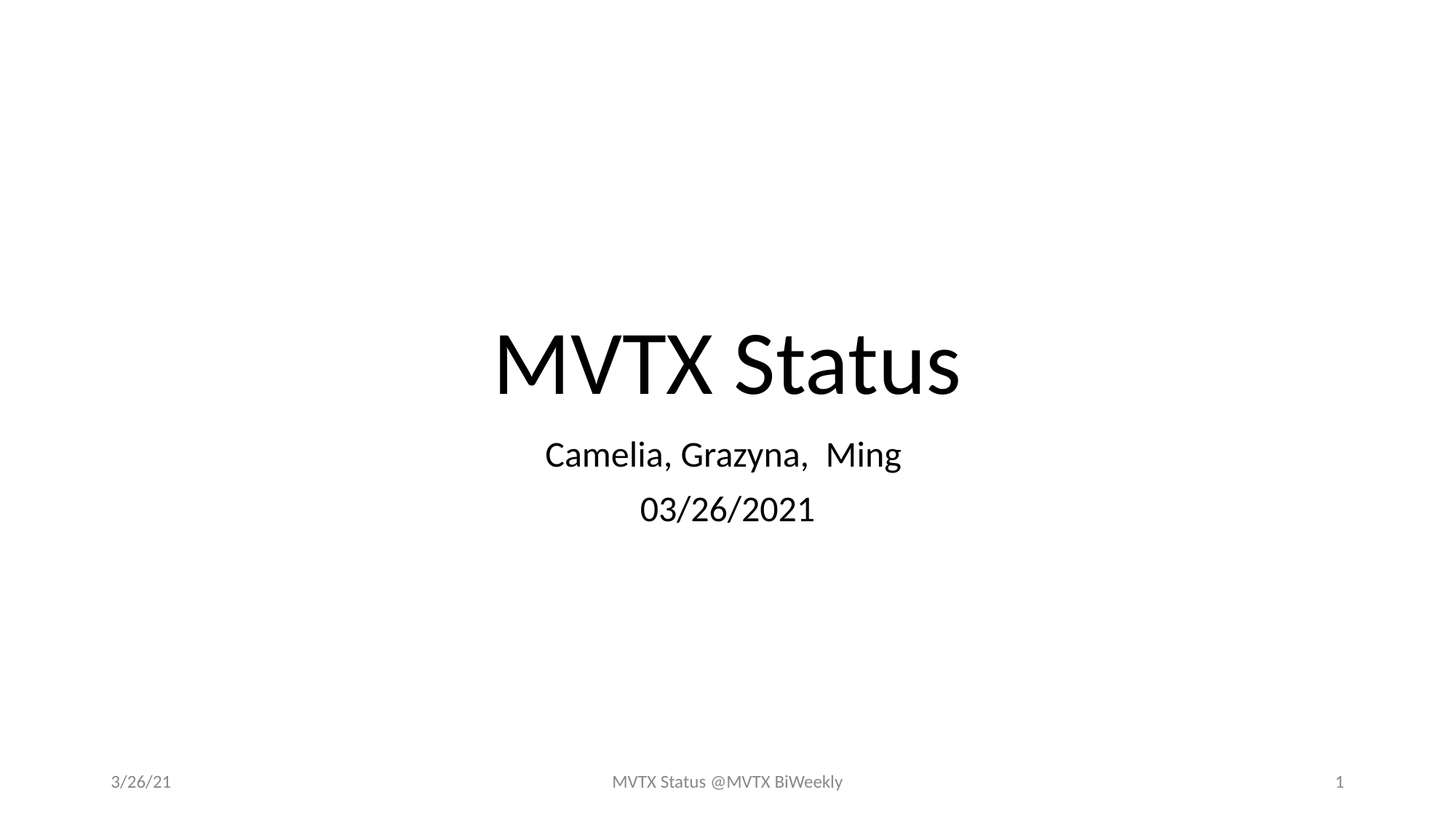

# MVTX Status
Camelia, Grazyna,  Ming
03/26/2021
3/26/21
MVTX Status @MVTX BiWeekly
1